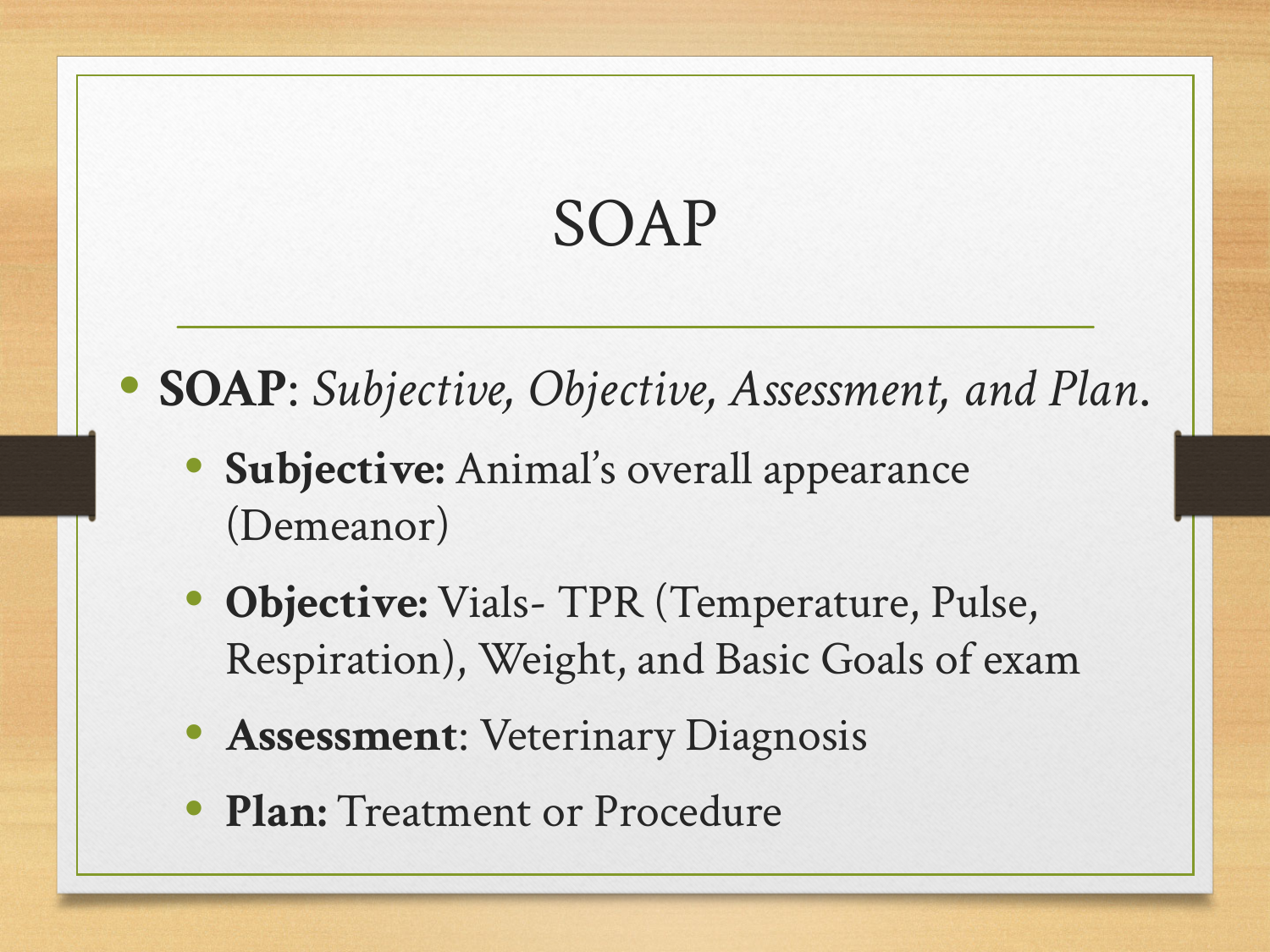

# SOAP
SOAP: Subjective, Objective, Assessment, and Plan.
Subjective: Animal’s overall appearance (Demeanor)
Objective: Vials- TPR (Temperature, Pulse, Respiration), Weight, and Basic Goals of exam
Assessment: Veterinary Diagnosis
Plan: Treatment or Procedure